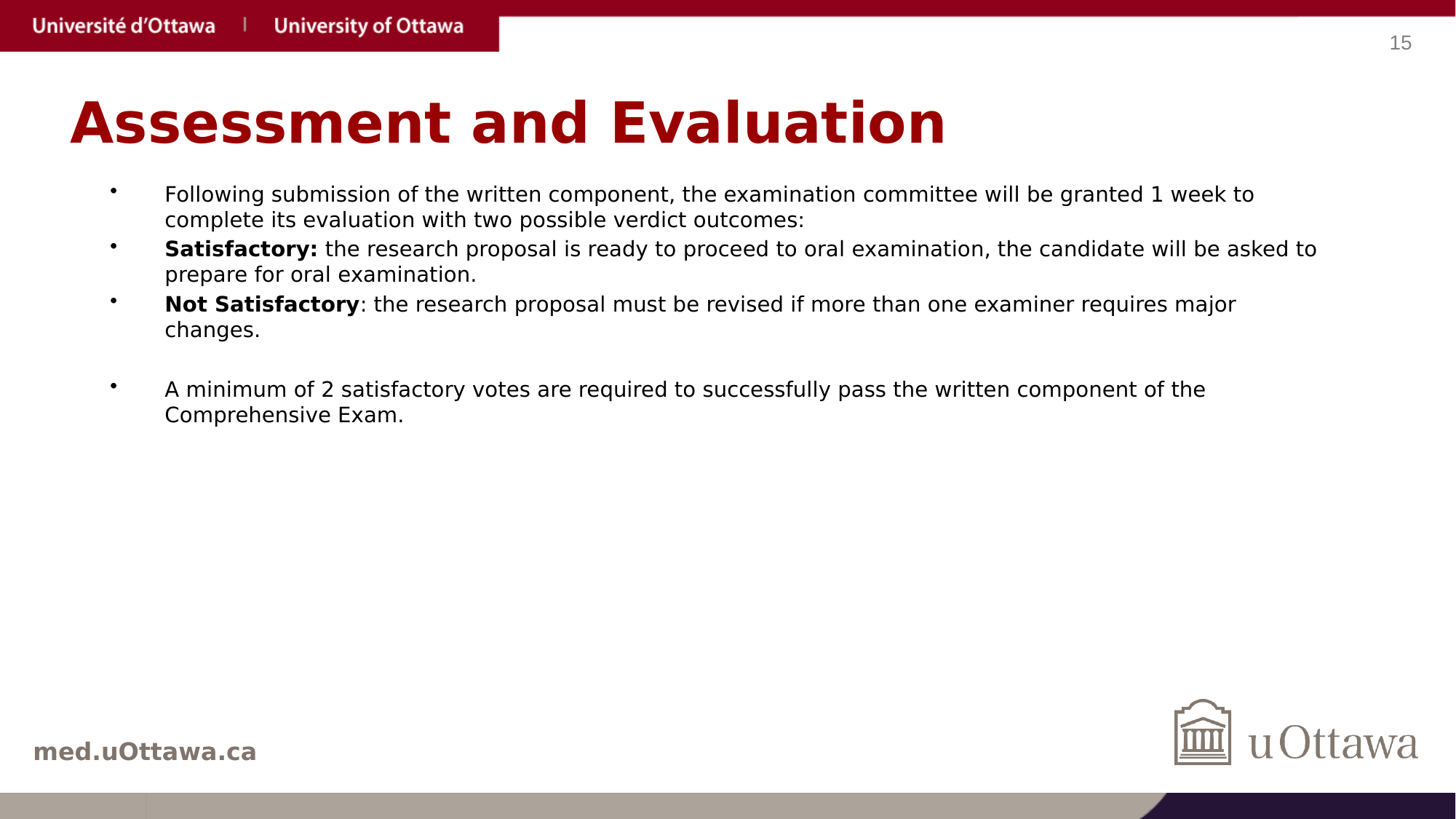

# Assessment and Evaluation
Following submission of the written component, the examination committee will be granted 1 week to complete its evaluation with two possible verdict outcomes:
Satisfactory: the research proposal is ready to proceed to oral examination, the candidate will be asked to prepare for oral examination.
Not Satisfactory: the research proposal must be revised if more than one examiner requires major changes.

A minimum of 2 satisfactory votes are required to successfully pass the written component of the Comprehensive Exam.